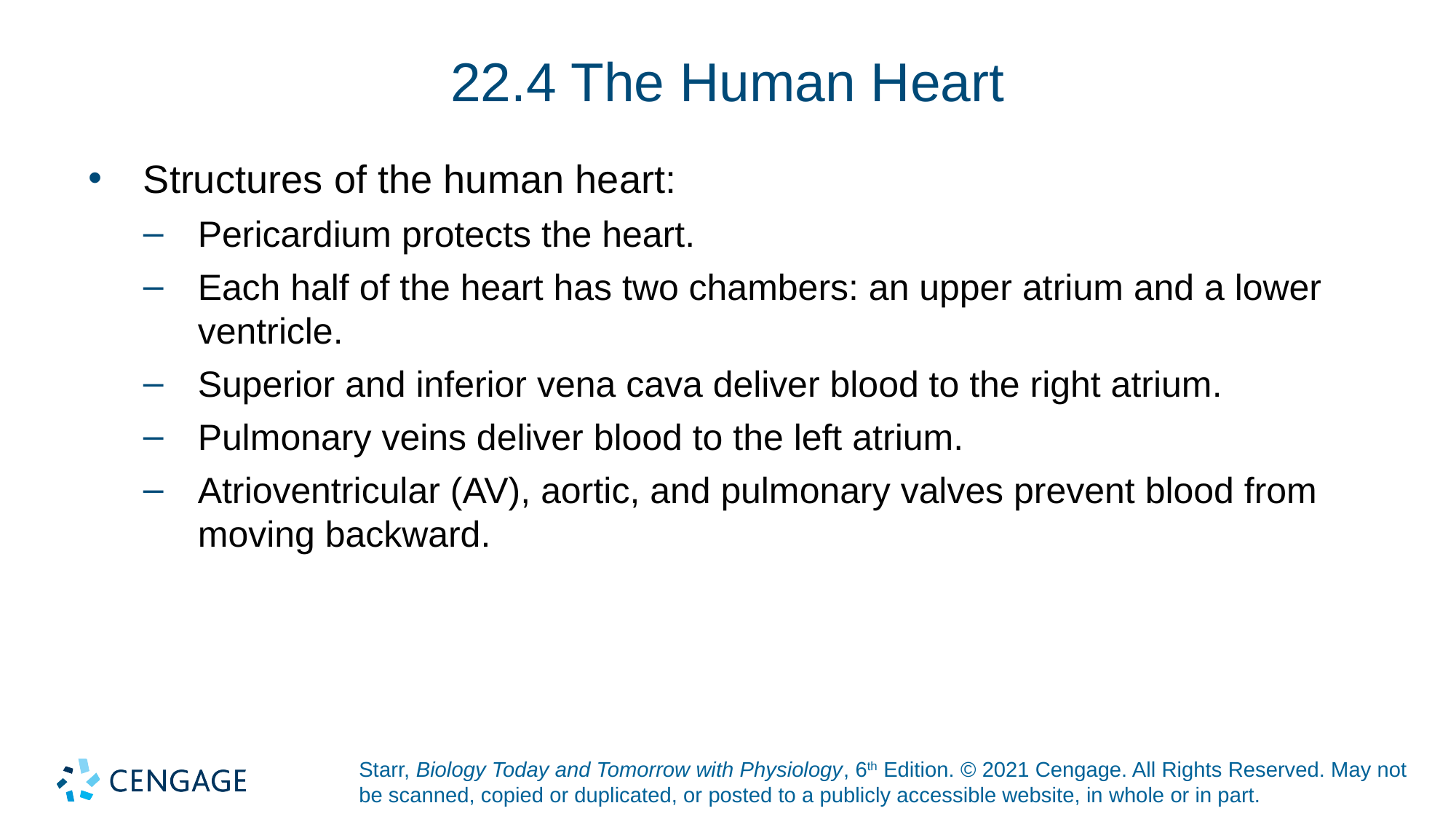

# 22.4 The Human Heart
Structures of the human heart:
Pericardium protects the heart.
Each half of the heart has two chambers: an upper atrium and a lower ventricle.
Superior and inferior vena cava deliver blood to the right atrium.
Pulmonary veins deliver blood to the left atrium.
Atrioventricular (AV), aortic, and pulmonary valves prevent blood from moving backward.